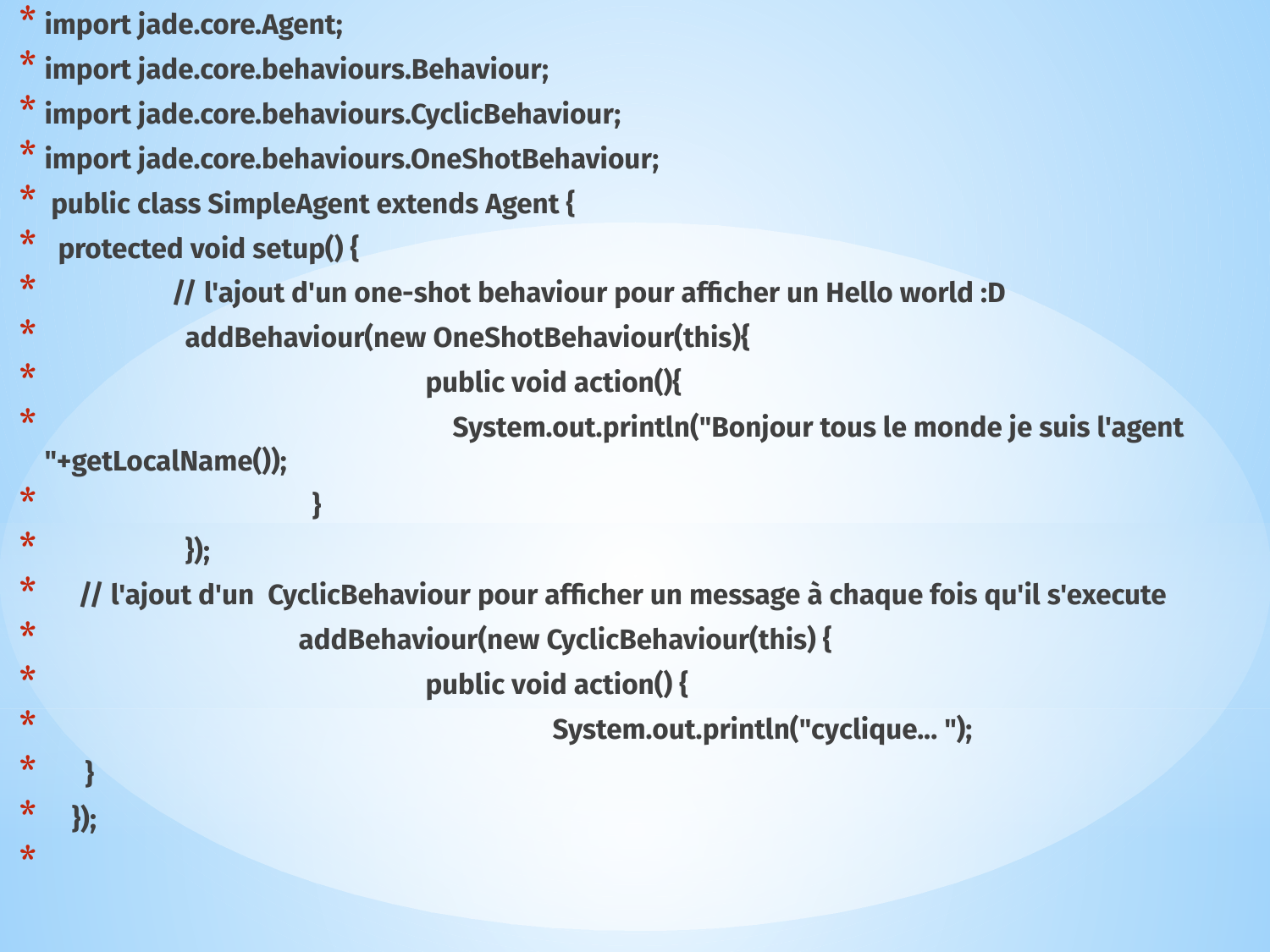

import jade.core.Agent;
import jade.core.behaviours.Behaviour;
import jade.core.behaviours.CyclicBehaviour;
import jade.core.behaviours.OneShotBehaviour;
 public class SimpleAgent extends Agent {
  protected void setup() {
	// l'ajout d'un one-shot behaviour pour afficher un Hello world :D
	  addBehaviour(new OneShotBehaviour(this){
			public void action(){
			    System.out.println("Bonjour tous le monde je suis l'agent "+getLocalName());
		  }
	  });
     // l'ajout d'un  CyclicBehaviour pour afficher un message à chaque fois qu'il s'execute
		addBehaviour(new CyclicBehaviour(this) {
			public void action() {
				System.out.println("cyclique... ");
      }
    });

#